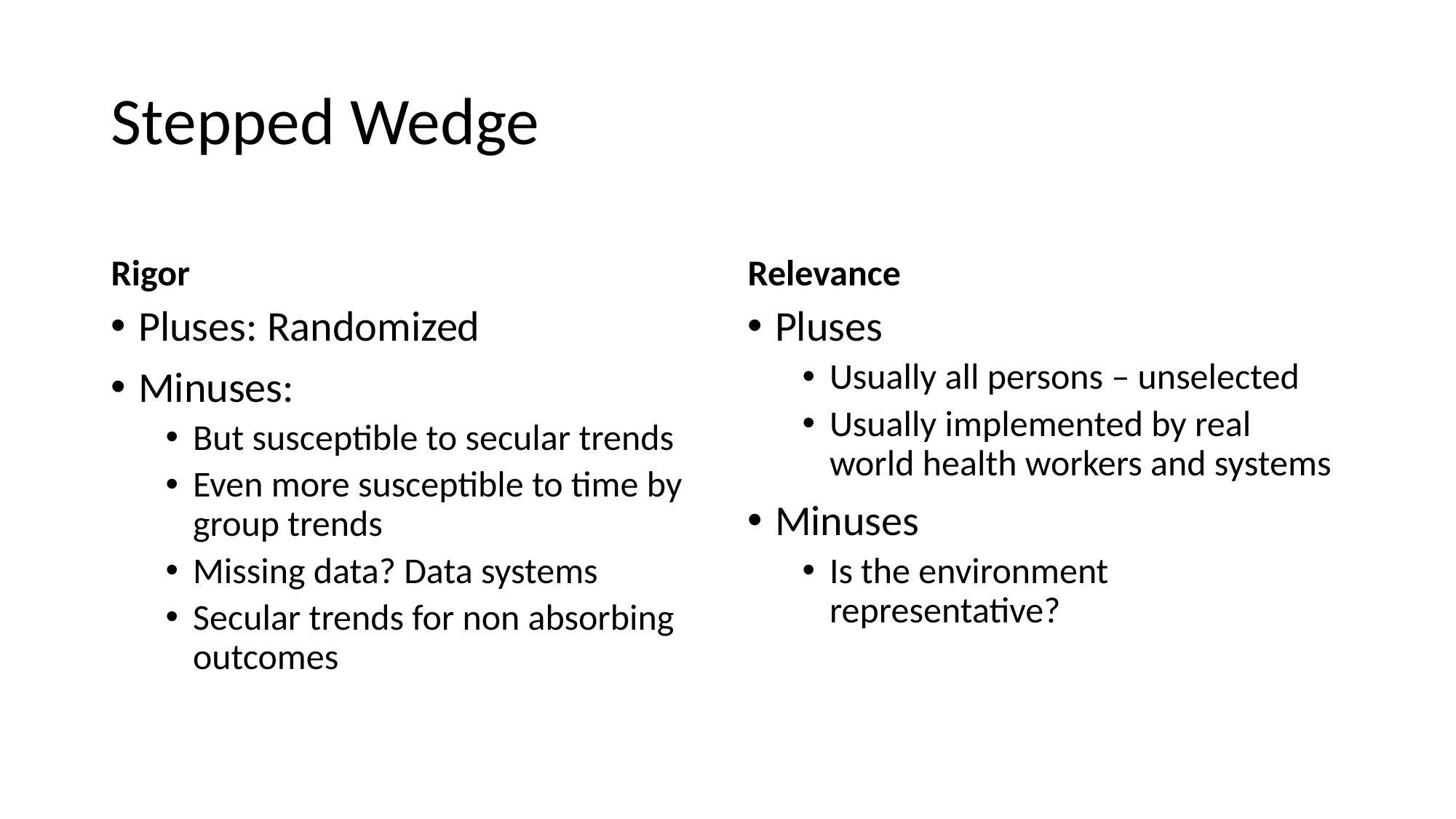

# Stepped Wedge
Rigor
Relevance
Pluses: Randomized
Minuses:
But susceptible to secular trends
Even more susceptible to time by group trends
Missing data? Data systems
Secular trends for non absorbing outcomes

Pluses
Usually all persons – unselected
Usually implemented by real world health workers and systems
Minuses
Is the environment representative?